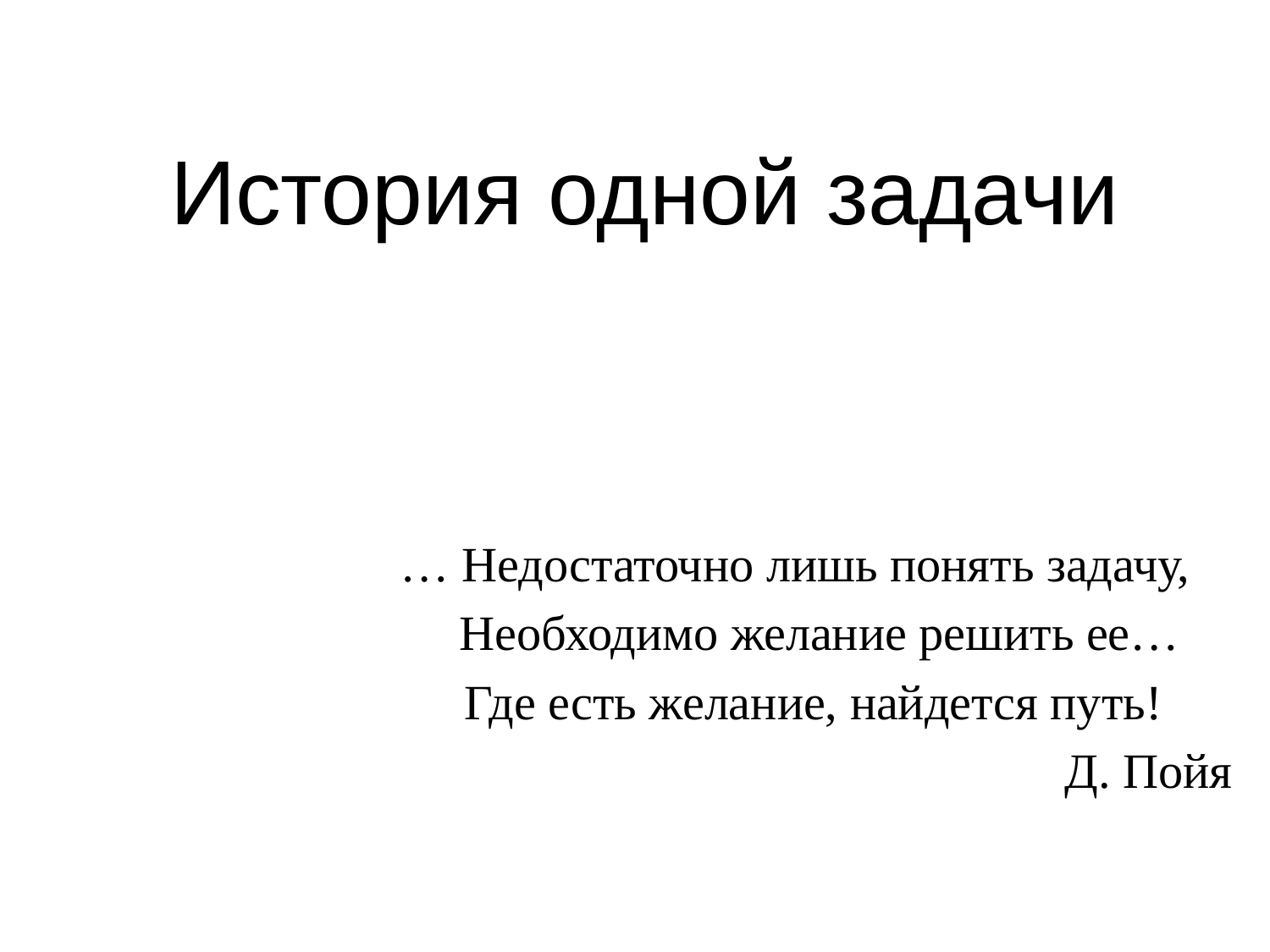

# История одной задачи
… Недостаточно лишь понять задачу,
    Необходимо желание решить ее…
   Где есть желание, найдется путь!
Д. Пойя